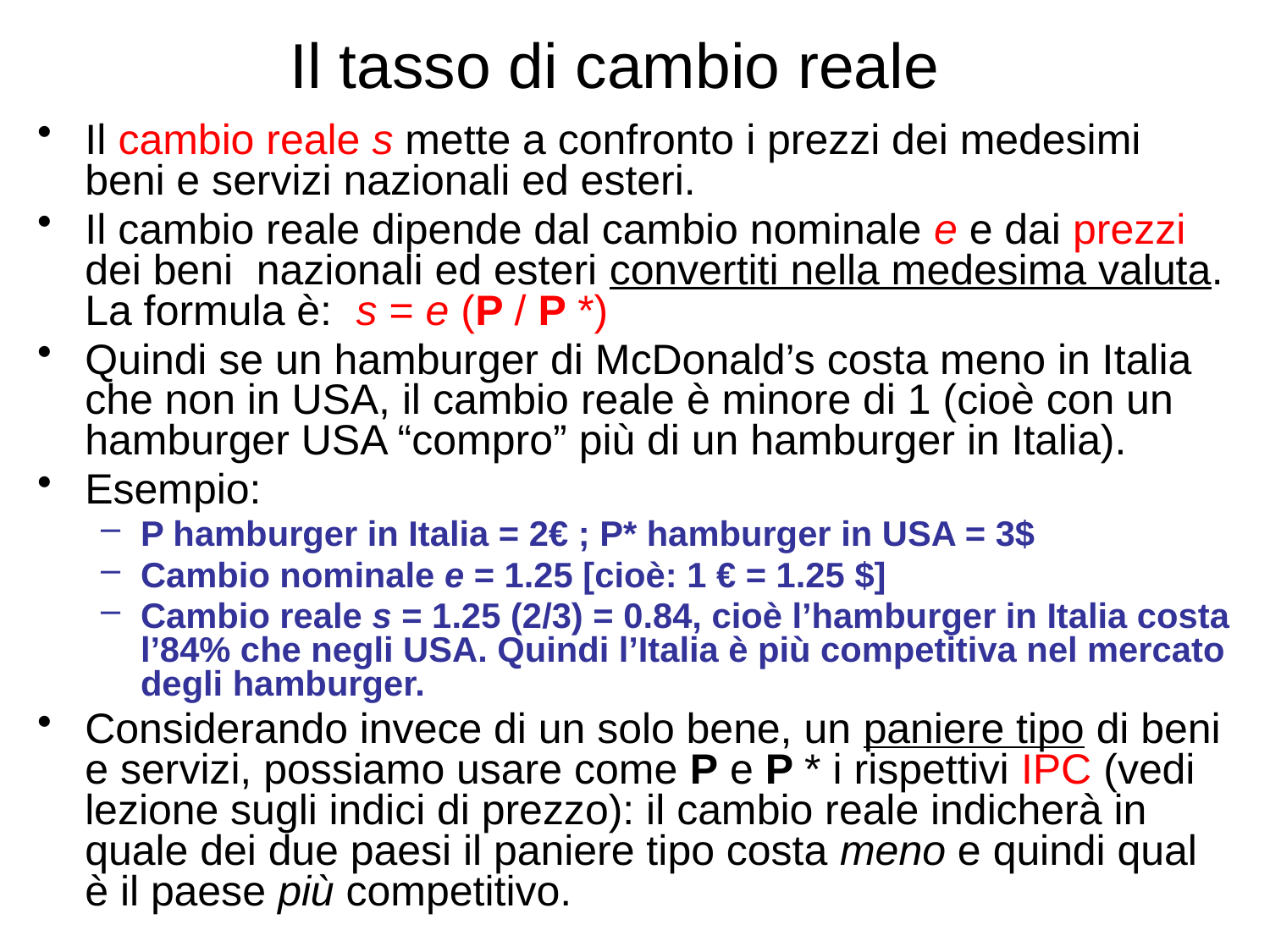

# Il tasso di cambio reale
Il cambio reale s mette a confronto i prezzi dei medesimi beni e servizi nazionali ed esteri.
Il cambio reale dipende dal cambio nominale e e dai prezzi dei beni  nazionali ed esteri convertiti nella medesima valuta. La formula è:  s = e (P / P *)
Quindi se un hamburger di McDonald’s costa meno in Italia che non in USA, il cambio reale è minore di 1 (cioè con un hamburger USA “compro” più di un hamburger in Italia).
Esempio:
P hamburger in Italia = 2€ ; P* hamburger in USA = 3$
Cambio nominale e = 1.25 [cioè: 1 € = 1.25 $]
Cambio reale s = 1.25 (2/3) = 0.84, cioè l’hamburger in Italia costa l’84% che negli USA. Quindi l’Italia è più competitiva nel mercato degli hamburger.
Considerando invece di un solo bene, un paniere tipo di beni e servizi, possiamo usare come P e P * i rispettivi IPC (vedi lezione sugli indici di prezzo): il cambio reale indicherà in quale dei due paesi il paniere tipo costa meno e quindi qual è il paese più competitivo.